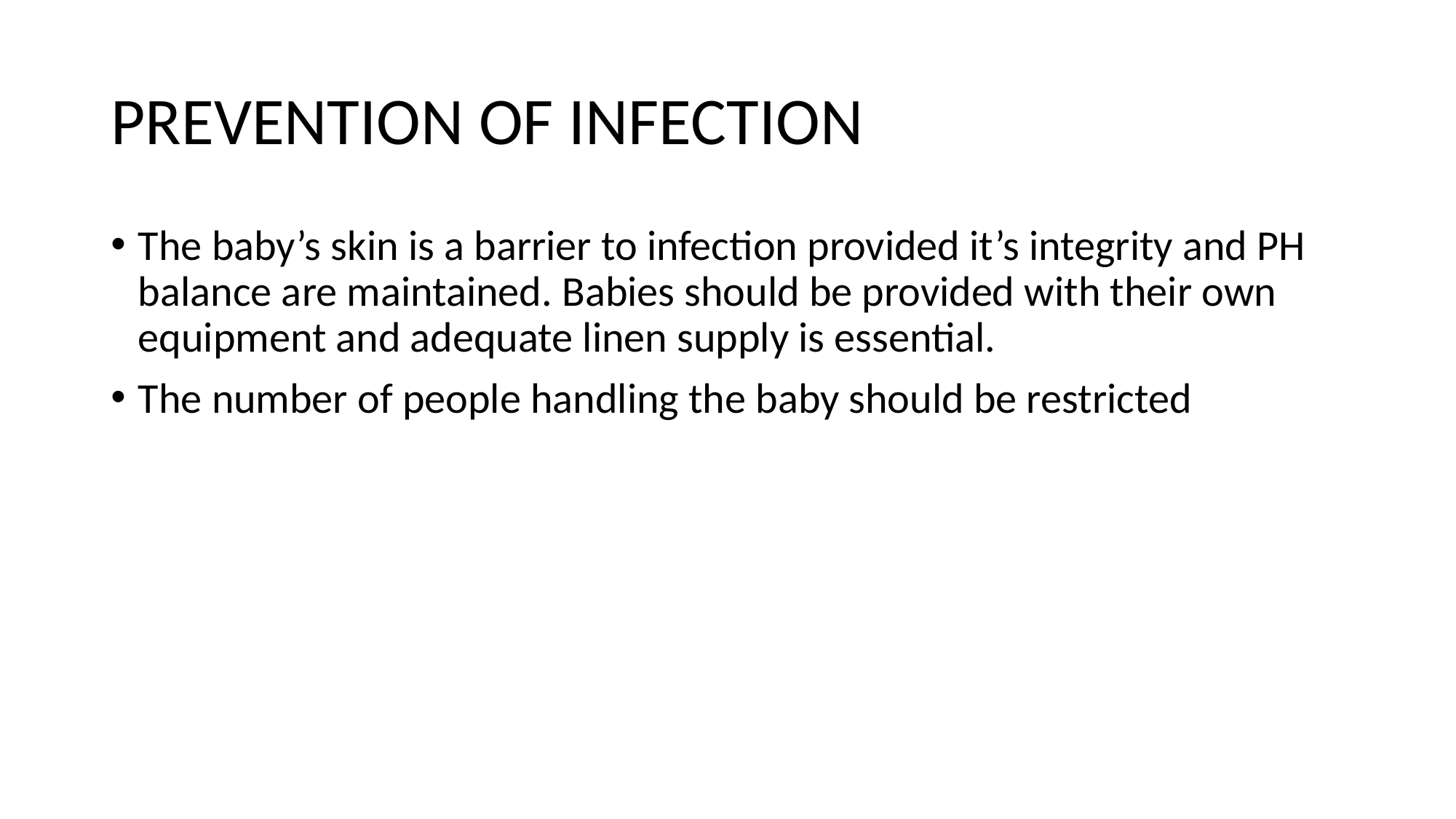

# PREVENTION OF INFECTION
The baby’s skin is a barrier to infection provided it’s integrity and PH balance are maintained. Babies should be provided with their own equipment and adequate linen supply is essential.
The number of people handling the baby should be restricted